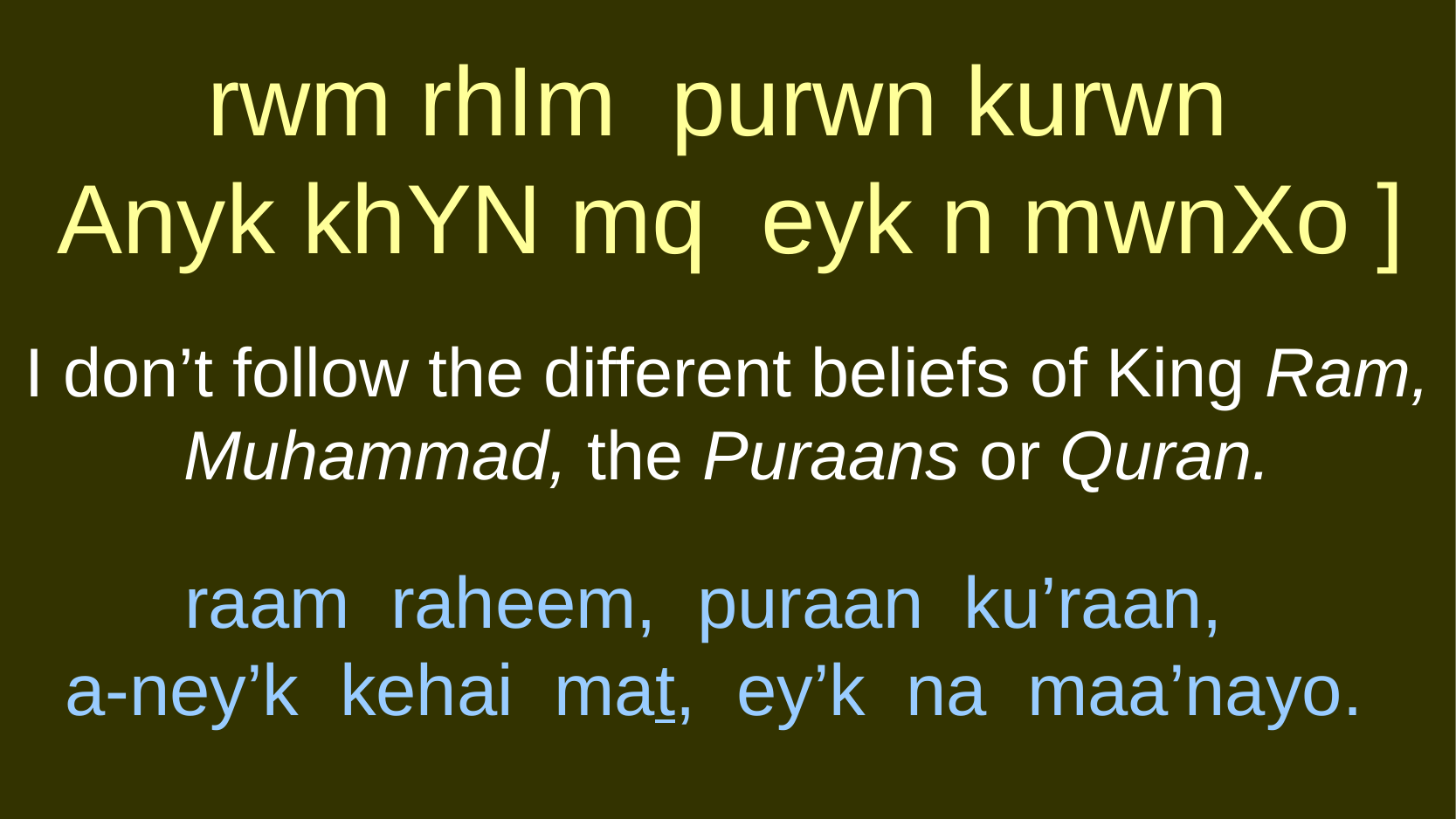

rwm rhIm  purwn kurwn
Anyk khYN mq  eyk n mwnXo ]
I don’t follow the different beliefs of King Ram, Muhammad, the Puraans or Quran.
# raam  raheem,  puraan  ku’raan, a-ney’k  kehai  mat,  ey’k  na  maa’nayo.